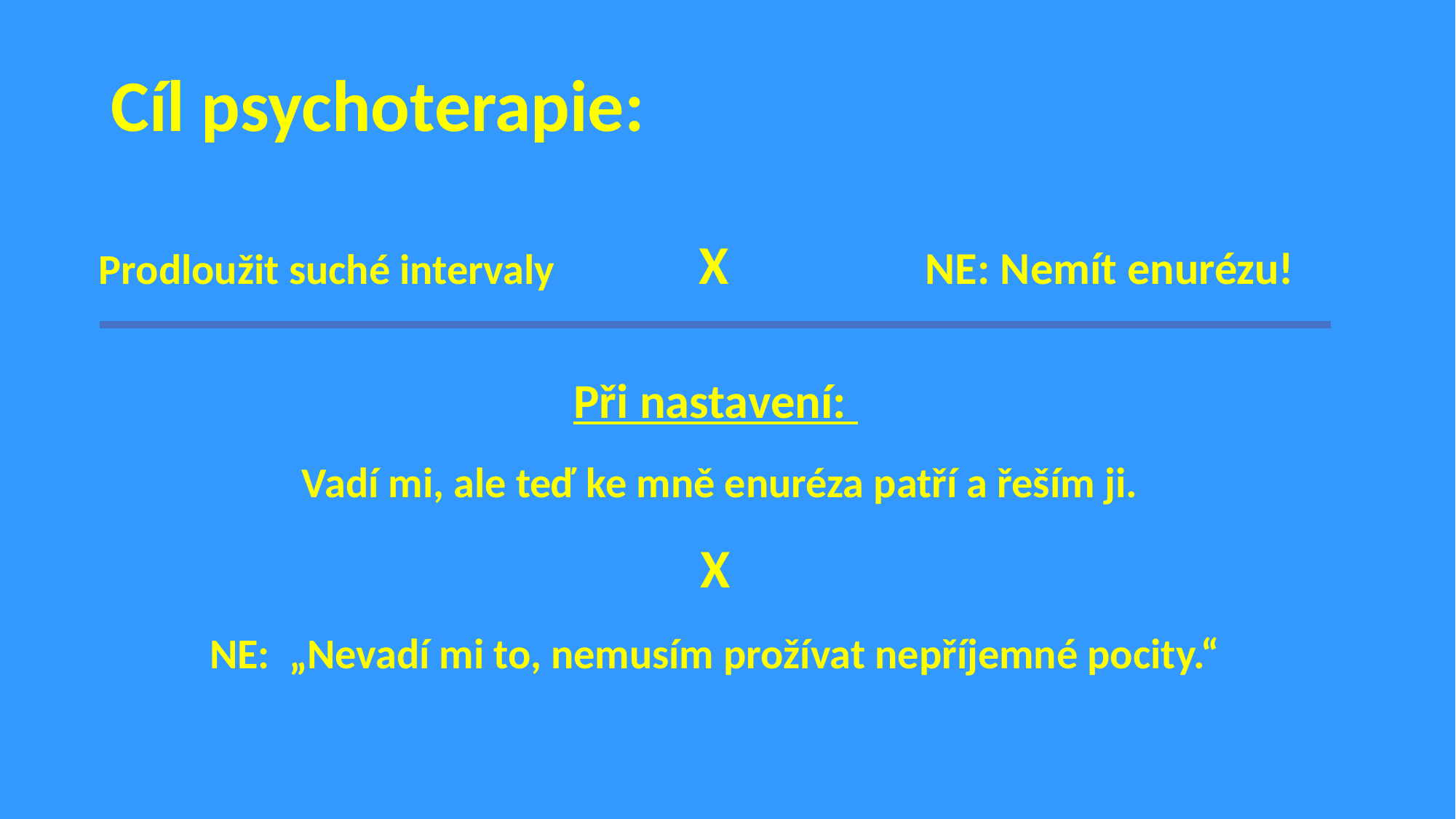

# Cíl psychoterapie:
    Prodloužit suché intervaly               X                   NE: Nemít enurézu!

Při nastavení:
 Vadí mi, ale teď ke mně enuréza patří a řeším ji.
X
NE:  „Nevadí mi to, nemusím prožívat nepříjemné pocity.“